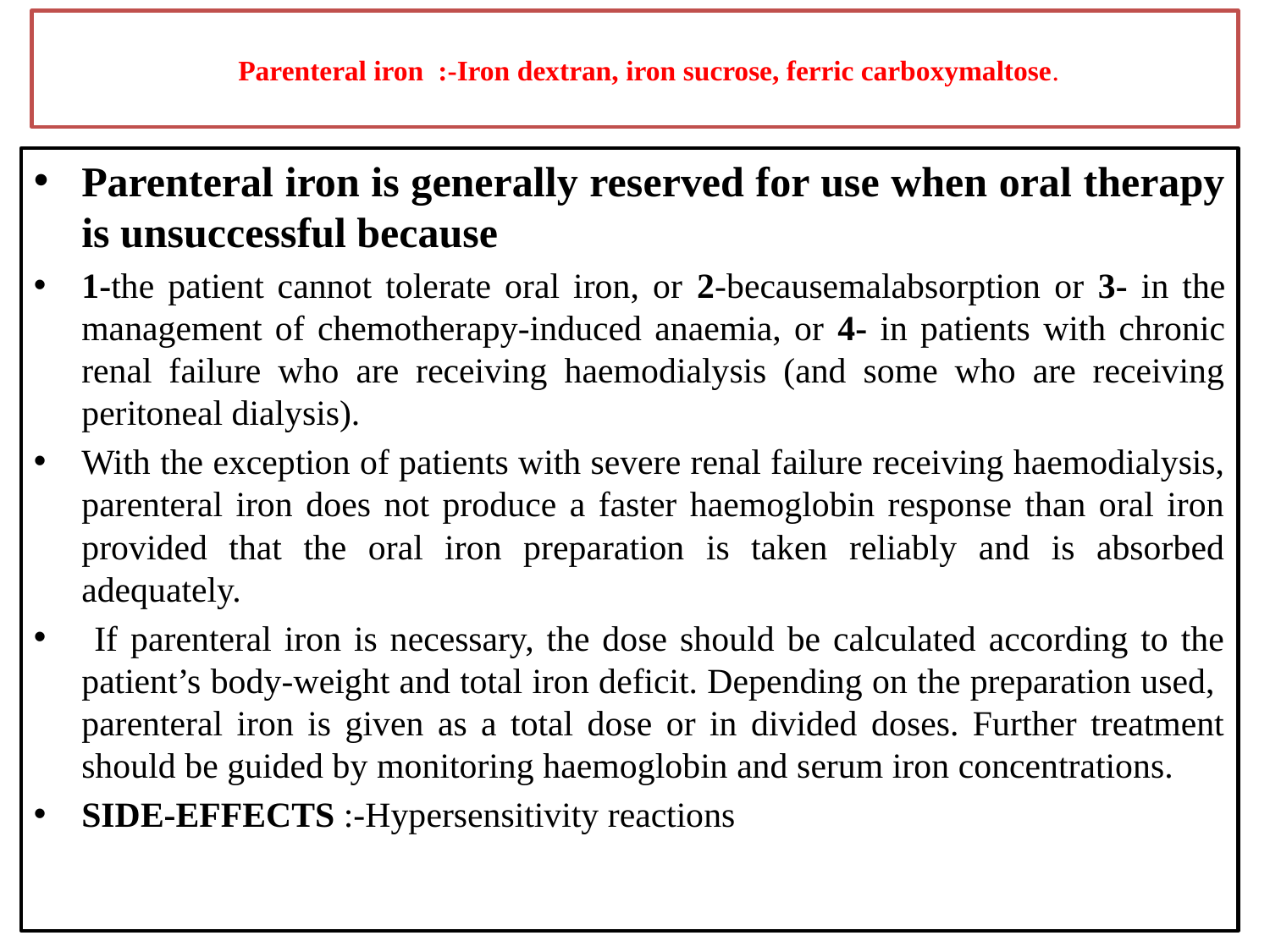

# Parenteral iron  :-Iron dextran, iron sucrose, ferric carboxymaltose.
Parenteral iron is generally reserved for use when oral therapy is unsuccessful because
1-the patient cannot tolerate oral iron, or 2-becausemalabsorption or 3- in the management of chemotherapy-induced anaemia, or 4- in patients with chronic renal failure who are receiving haemodialysis (and some who are receiving peritoneal dialysis).
With the exception of patients with severe renal failure receiving haemodialysis, parenteral iron does not produce a faster haemoglobin response than oral iron provided that the oral iron preparation is taken reliably and is absorbed adequately.
 If parenteral iron is necessary, the dose should be calculated according to the patient’s body-weight and total iron deficit. Depending on the preparation used,  parenteral iron is given as a total dose or in divided doses. Further treatment should be guided by monitoring haemoglobin and serum iron concentrations.
SIDE-EFFECTS :-Hypersensitivity reactions